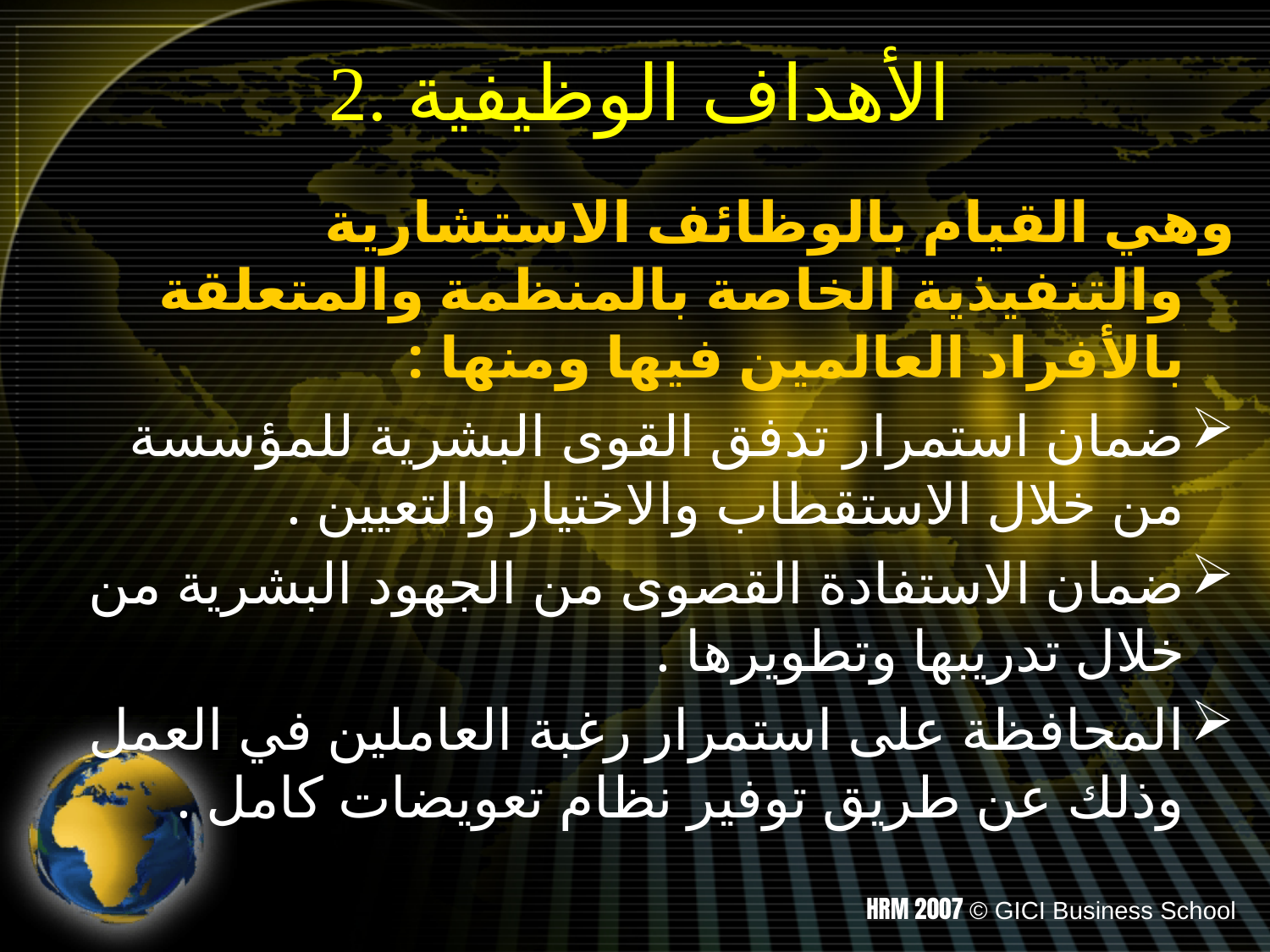

# 2. الأهداف الوظيفية
وهي القيام بالوظائف الاستشارية والتنفيذية الخاصة بالمنظمة والمتعلقة بالأفراد العالمين فيها ومنها :
ضمان استمرار تدفق القوى البشرية للمؤسسة من خلال الاستقطاب والاختيار والتعيين .
ضمان الاستفادة القصوى من الجهود البشرية من خلال تدريبها وتطويرها .
المحافظة على استمرار رغبة العاملين في العمل وذلك عن طريق توفير نظام تعويضات كامل .